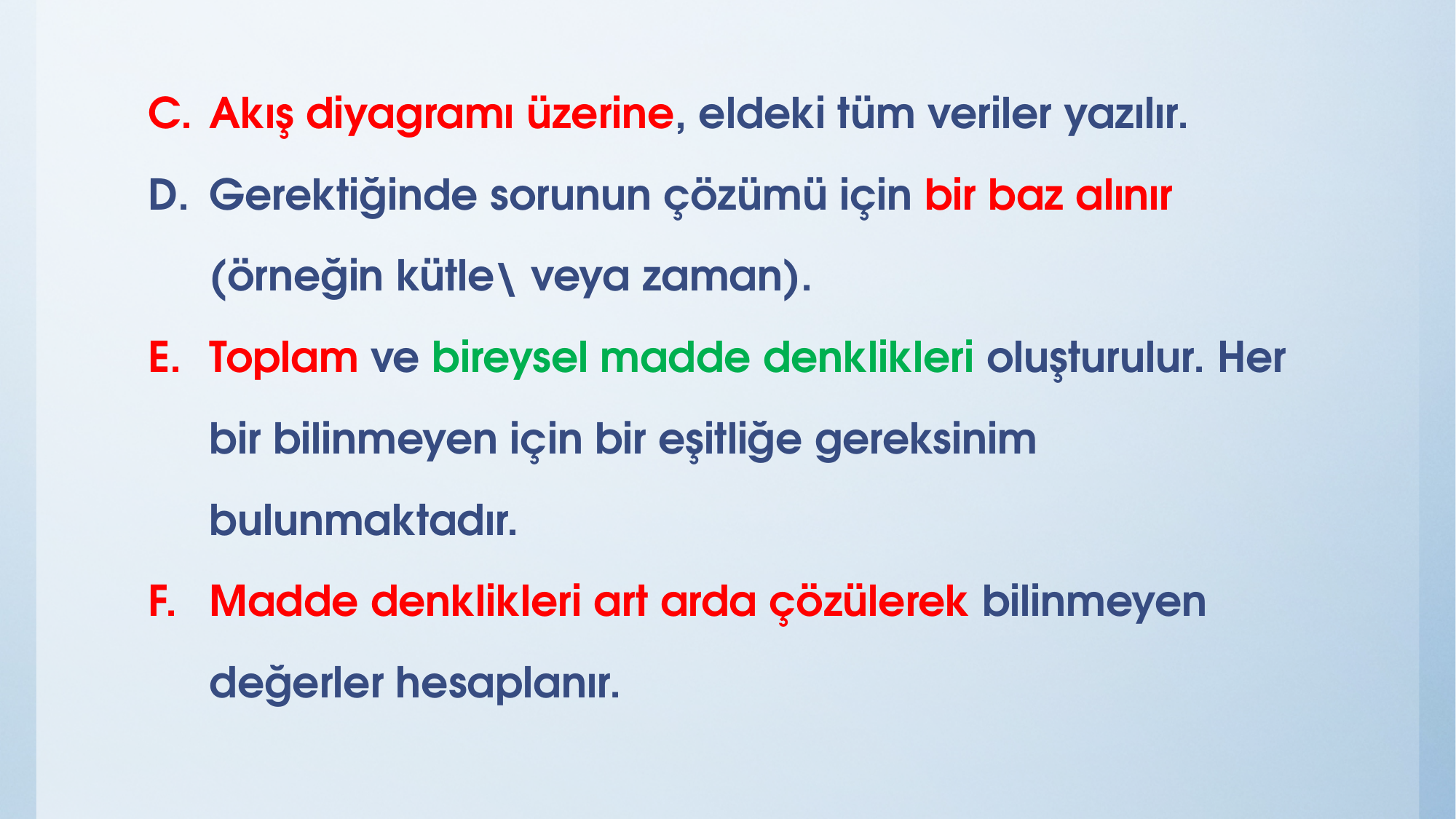

Akış diyagramı üzerine, eldeki tüm veriler yazılır.
Gerektiğinde sorunun çözümü için bir baz alınır (örneğin kütle\ veya zaman).
Toplam ve bireysel madde denklikleri oluşturulur. Her bir bilinmeyen için bir eşitliğe gereksinim bulunmaktadır.
Madde denklikleri art arda çözülerek bilinmeyen değerler hesaplanır.